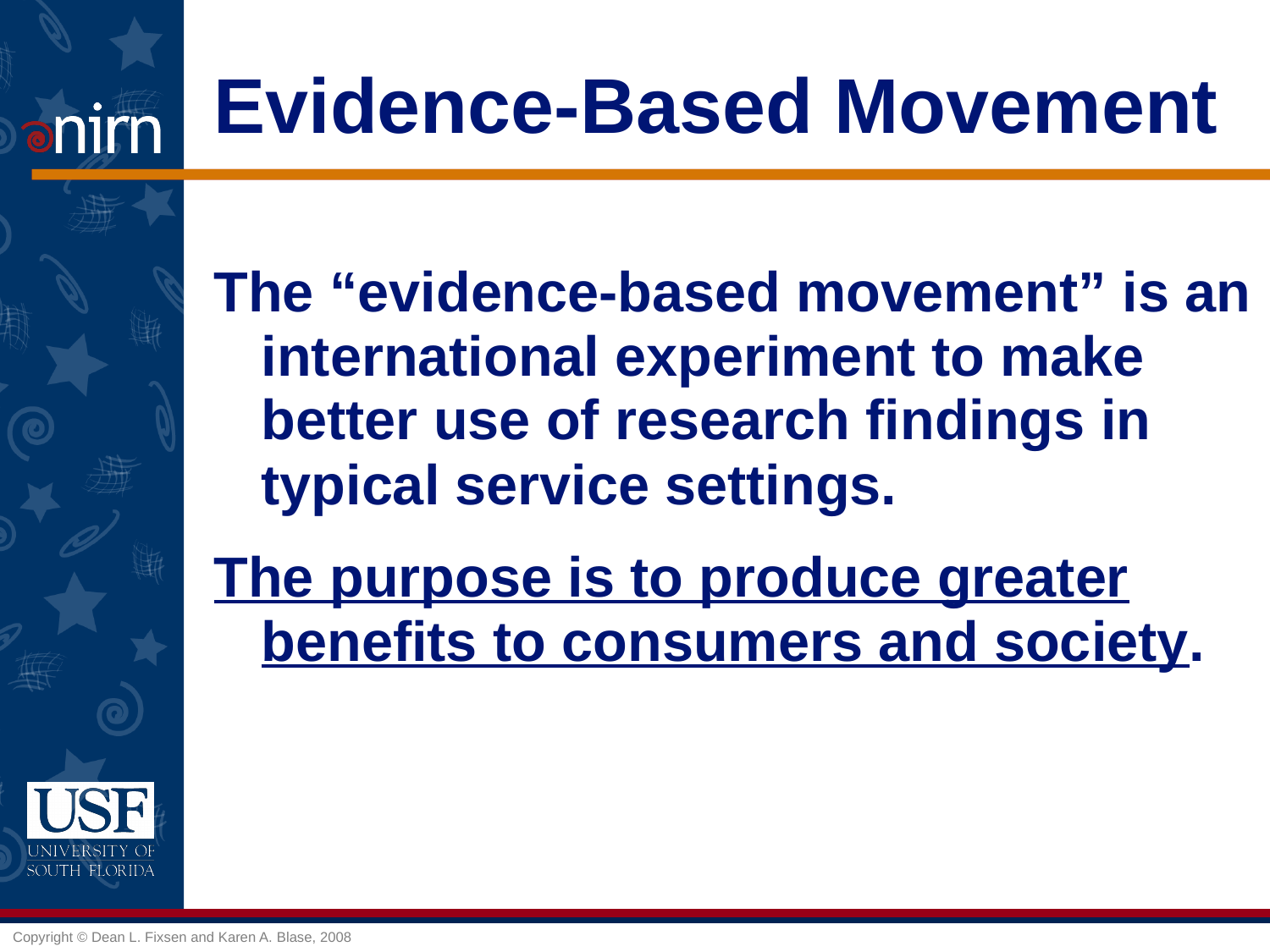

# Evidence-Based Movement

The “evidence-based movement” is an international experiment to make better use of research findings in typical service settings.
The purpose is to produce greater benefits to consumers and society.